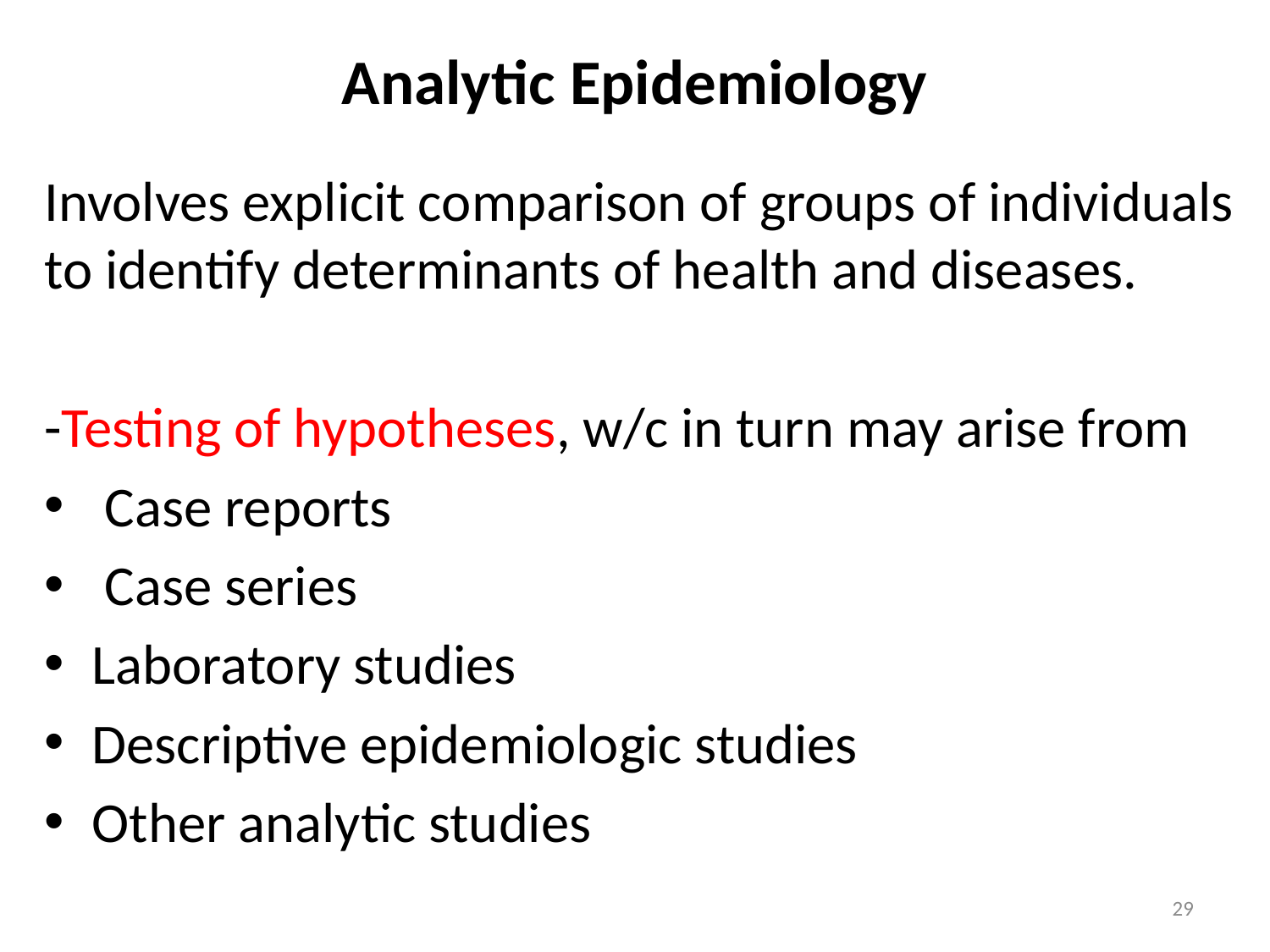

# Analytic Epidemiology
Involves explicit comparison of groups of individuals to identify determinants of health and diseases.

-Testing of hypotheses, w/c in turn may arise from
 Case reports
 Case series
Laboratory studies
Descriptive epidemiologic studies
Other analytic studies
29